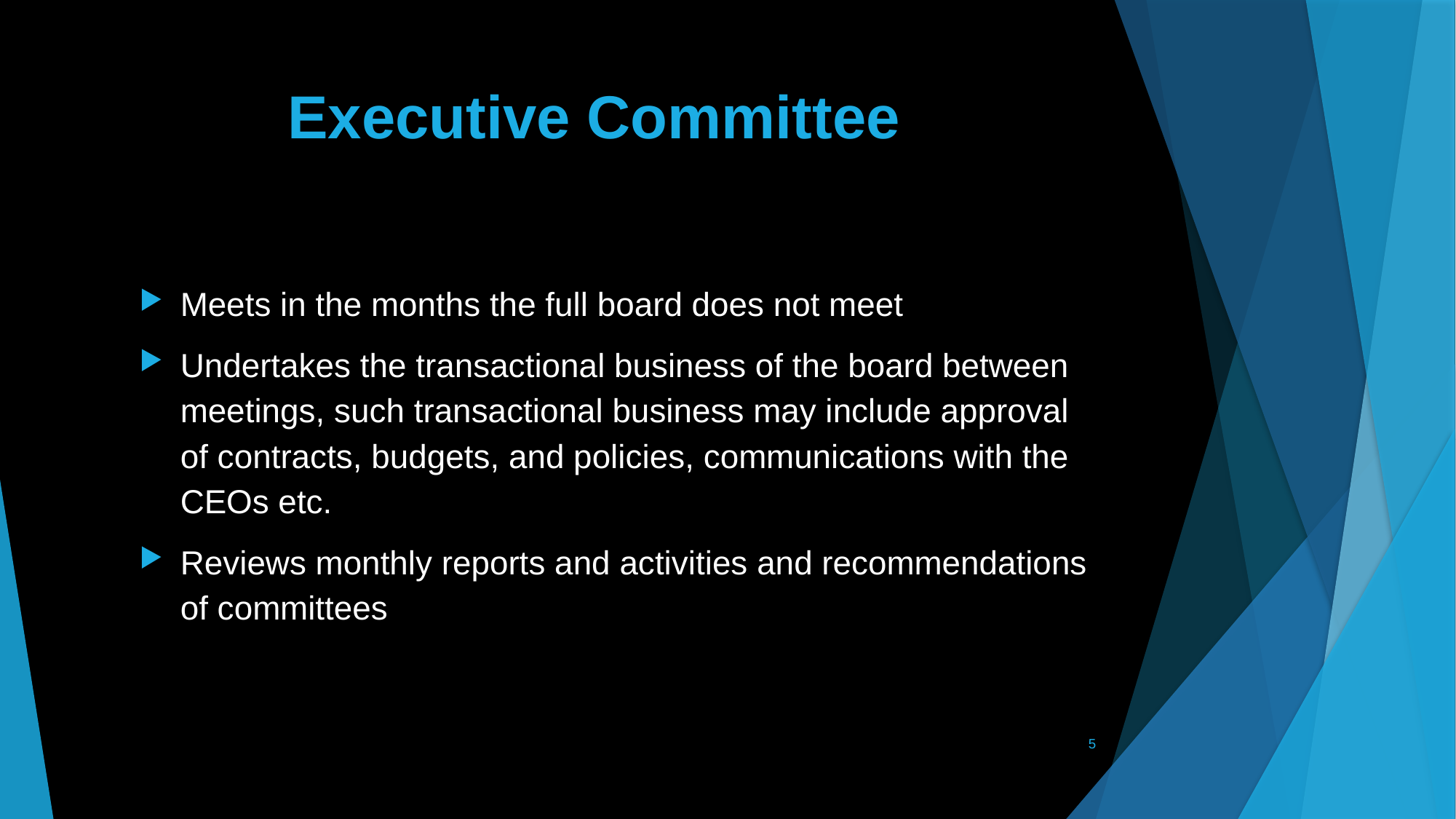

# Executive Committee
Meets in the months the full board does not meet
Undertakes the transactional business of the board between meetings, such transactional business may include approval of contracts, budgets, and policies, communications with the CEOs etc.
Reviews monthly reports and activities and recommendations of committees

5